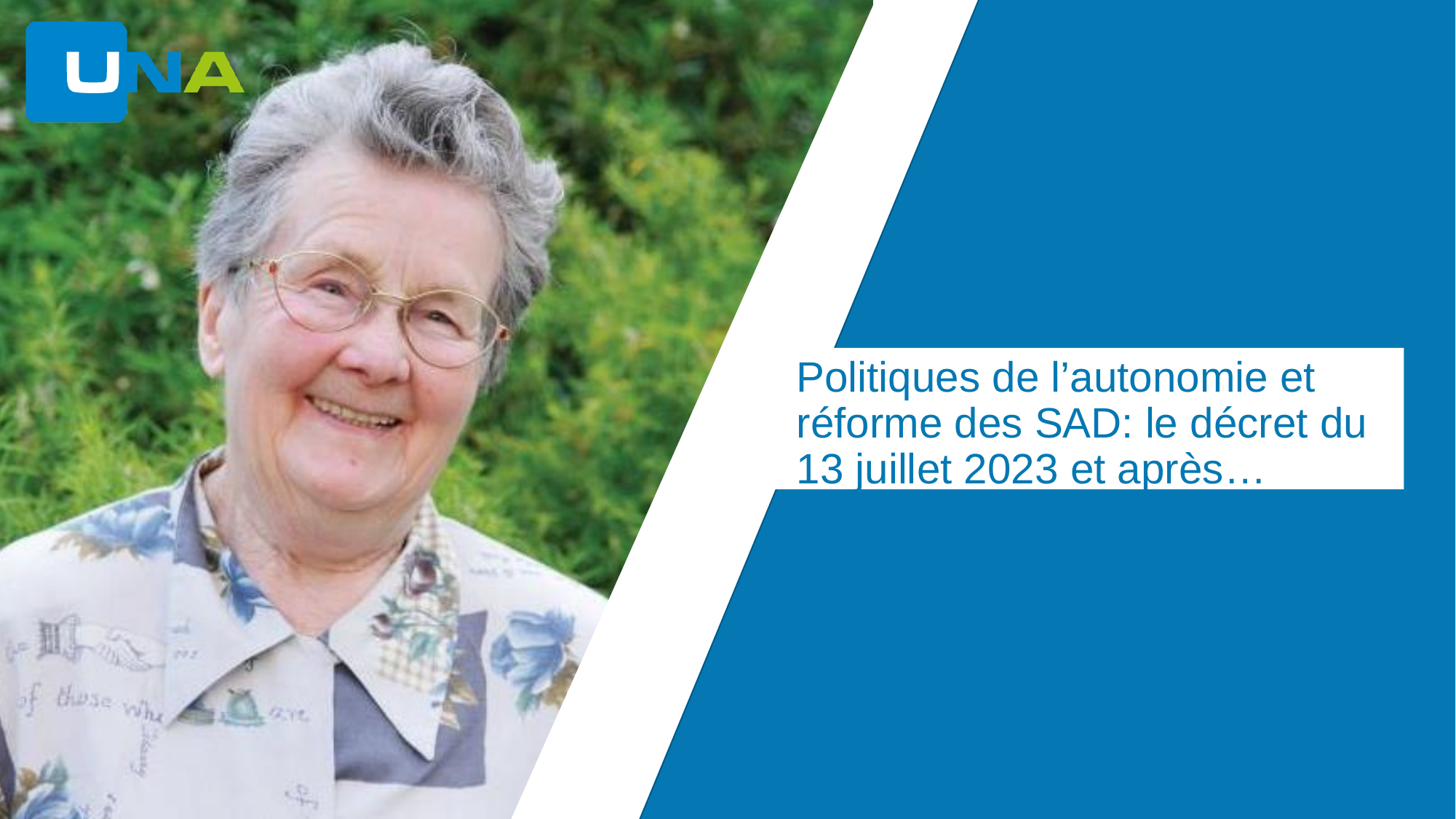

# Politiques de l’autonomie et réforme des SAD: le décret du 13 juillet 2023 et après…